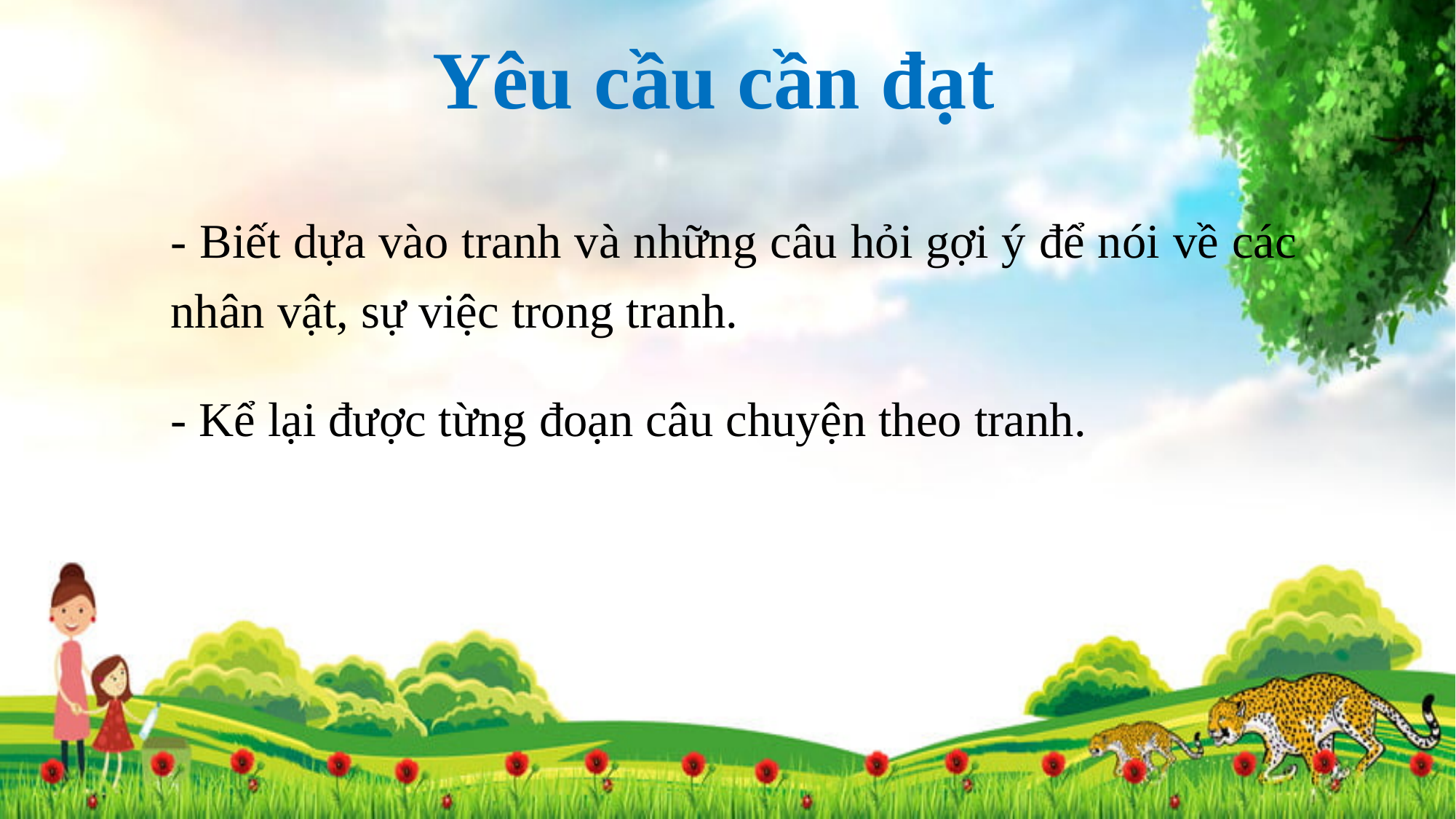

Yêu cầu cần đạt
- Biết dựa vào tranh và những câu hỏi gợi ý để nói về các nhân vật, sự việc trong tranh.
- Kể lại được từng đoạn câu chuyện theo tranh.